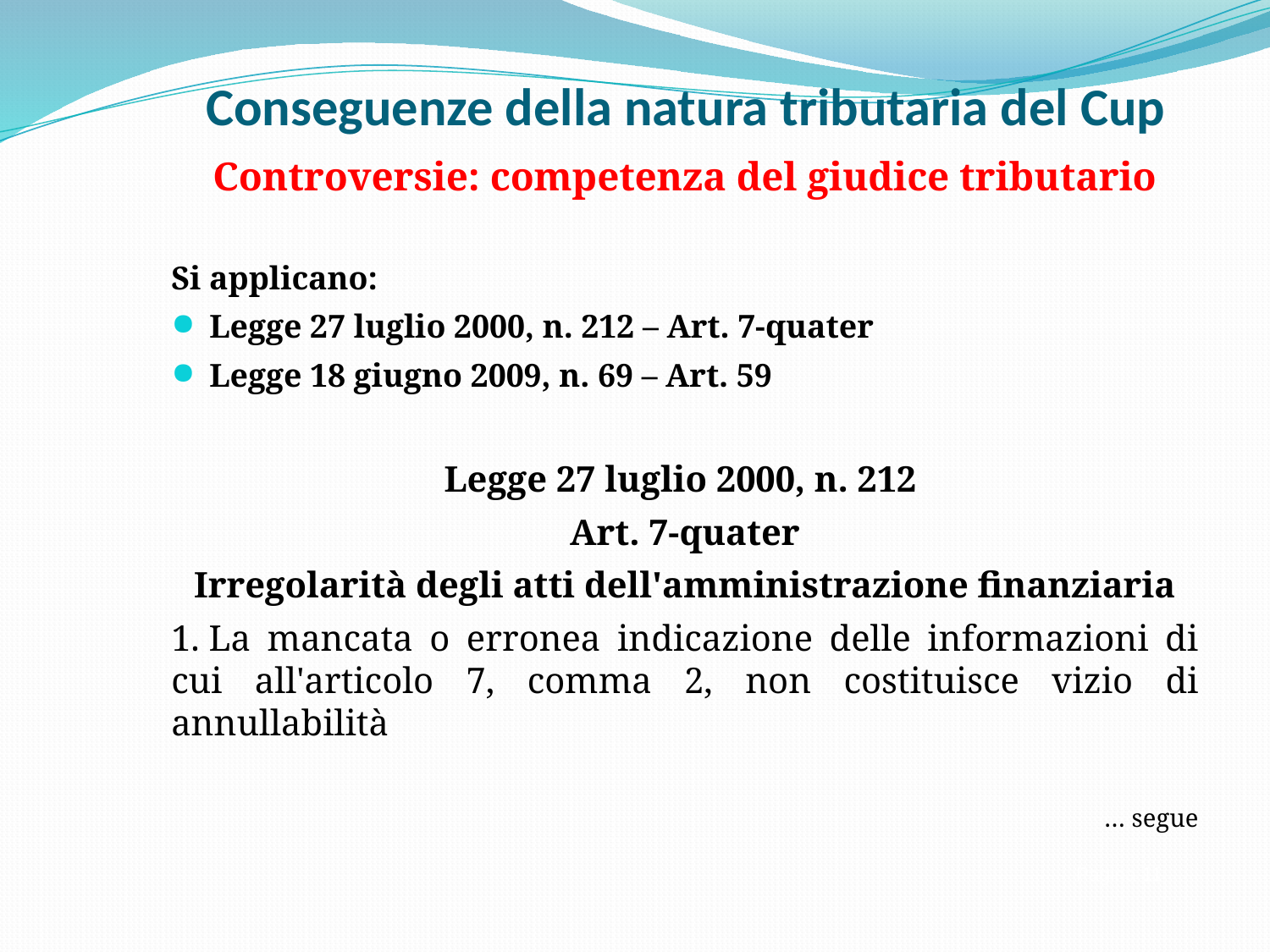

Conseguenze della natura tributaria del Cup
Controversie: competenza del giudice tributario

Si applicano:
Legge 27 luglio 2000, n. 212 – Art. 7-quater
Legge 18 giugno 2009, n. 69 – Art. 59

Legge 27 luglio 2000, n. 212
Art. 7-quater
Irregolarità degli atti dell'amministrazione finanziaria
1. La mancata o erronea indicazione delle informazioni di cui all'articolo 7, comma 2, non costituisce vizio di annullabilità

… segue

Pagina 11